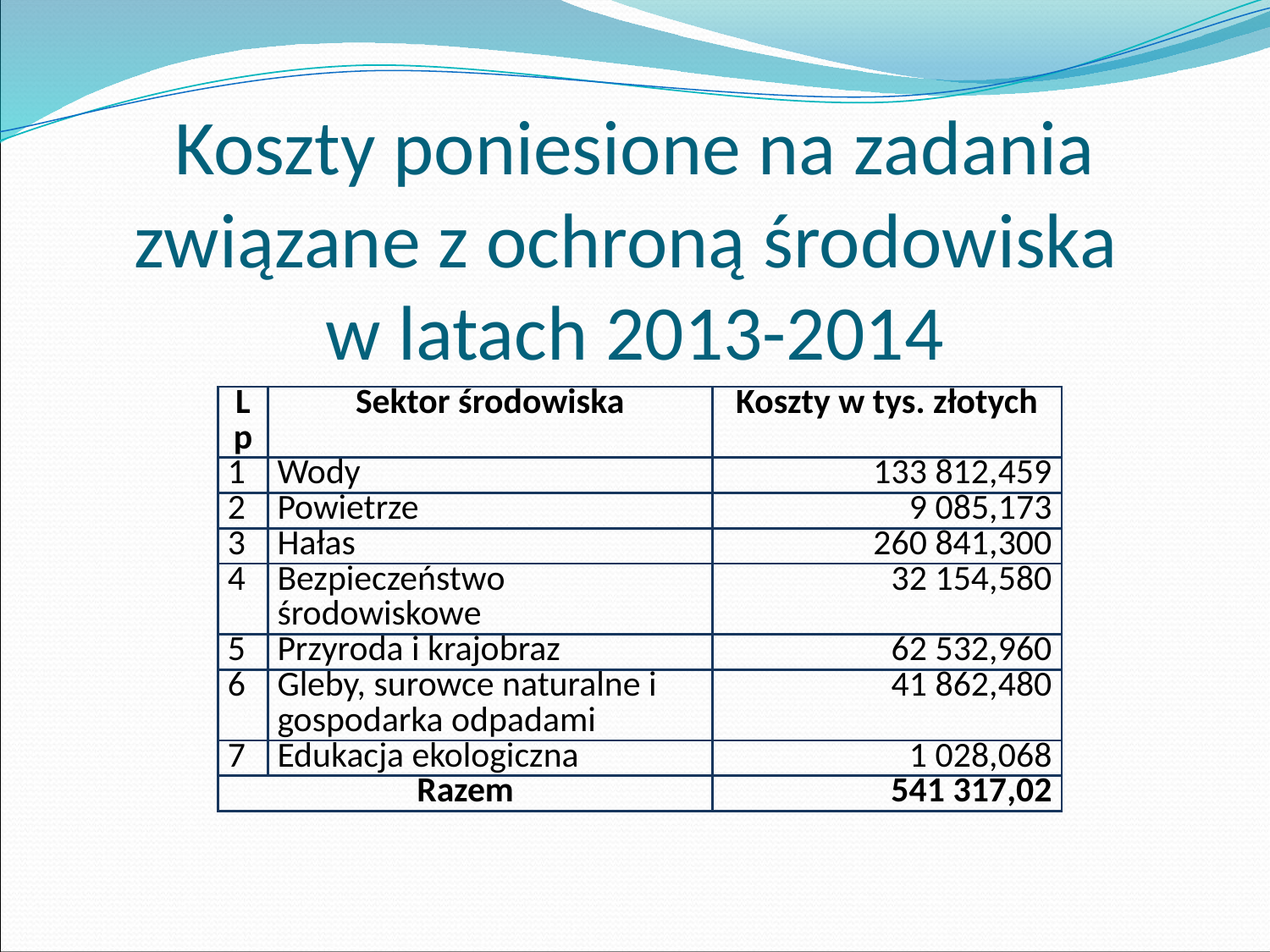

# Koszty poniesione na zadania związane z ochroną środowiska w latach 2013-2014
| Lp | Sektor środowiska | Koszty w tys. złotych |
| --- | --- | --- |
| 1 | Wody | 133 812,459 |
| 2 | Powietrze | 9 085,173 |
| 3 | Hałas | 260 841,300 |
| 4 | Bezpieczeństwo środowiskowe | 32 154,580 |
| 5 | Przyroda i krajobraz | 62 532,960 |
| 6 | Gleby, surowce naturalne i gospodarka odpadami | 41 862,480 |
| 7 | Edukacja ekologiczna | 1 028,068 |
| Razem |  | 541 317,02 |